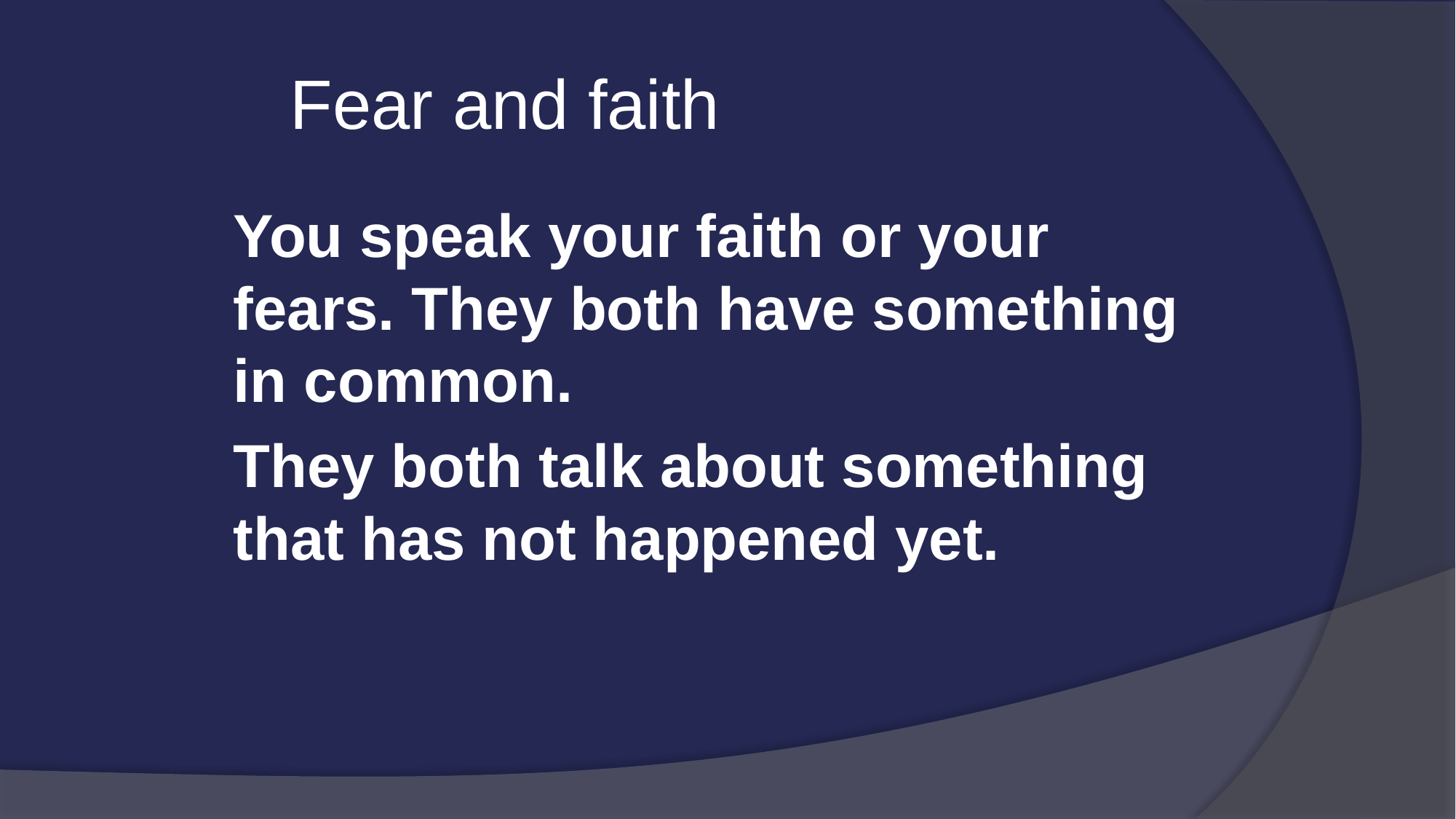

# Fear and faith
You speak your faith or your fears. They both have something in common.
They both talk about something that has not happened yet.